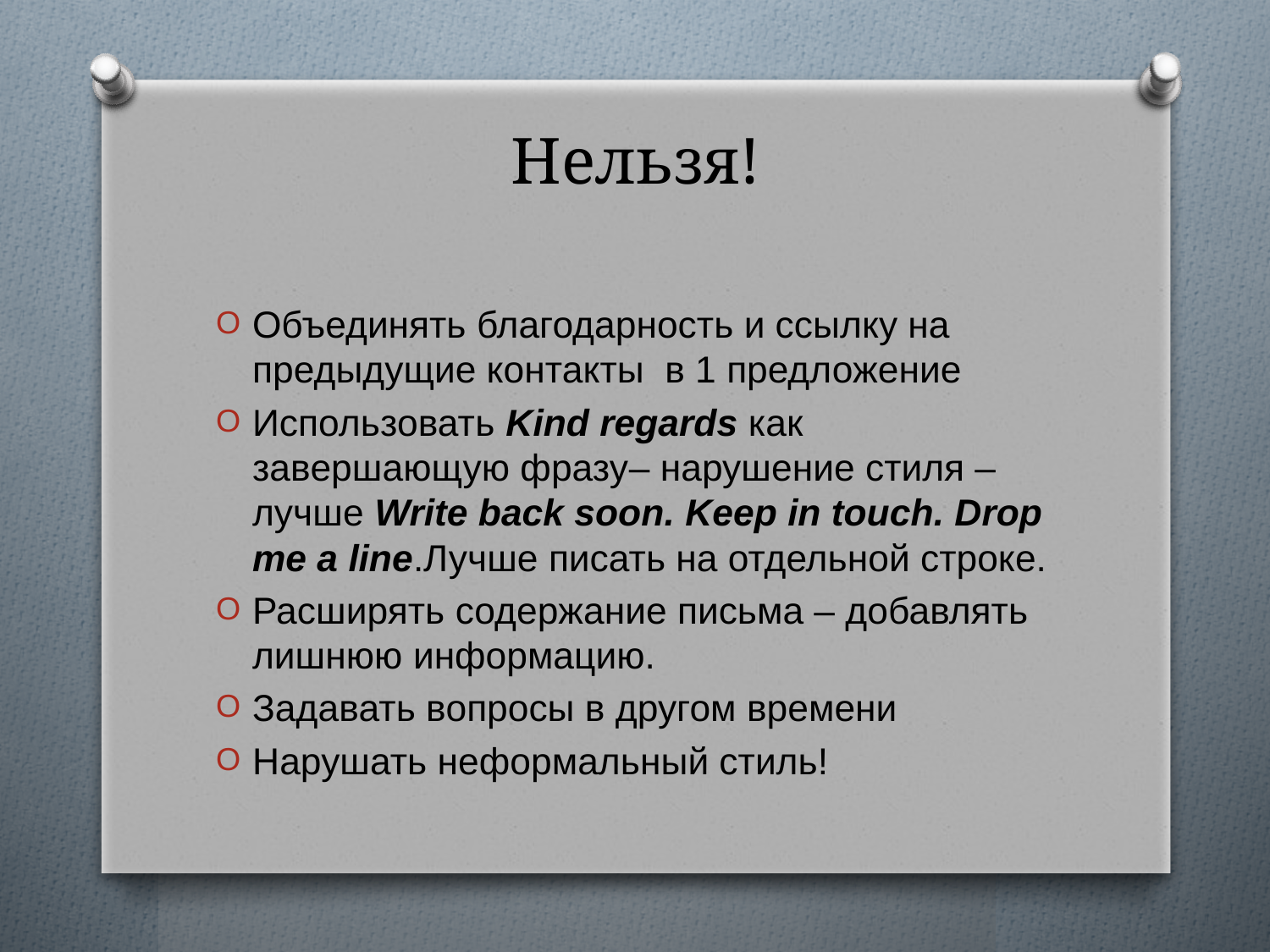

# Нельзя!
Объединять благодарность и ссылку на предыдущие контакты  в 1 предложение
Использовать Kind regards как завершающую фразу– нарушение стиля – лучше Write back soon. Keep in touch. Drop me a line.Лучше писать на отдельной строке.
Расширять содержание письма – добавлять лишнюю информацию.
Задавать вопросы в другом времени
Нарушать неформальный стиль!